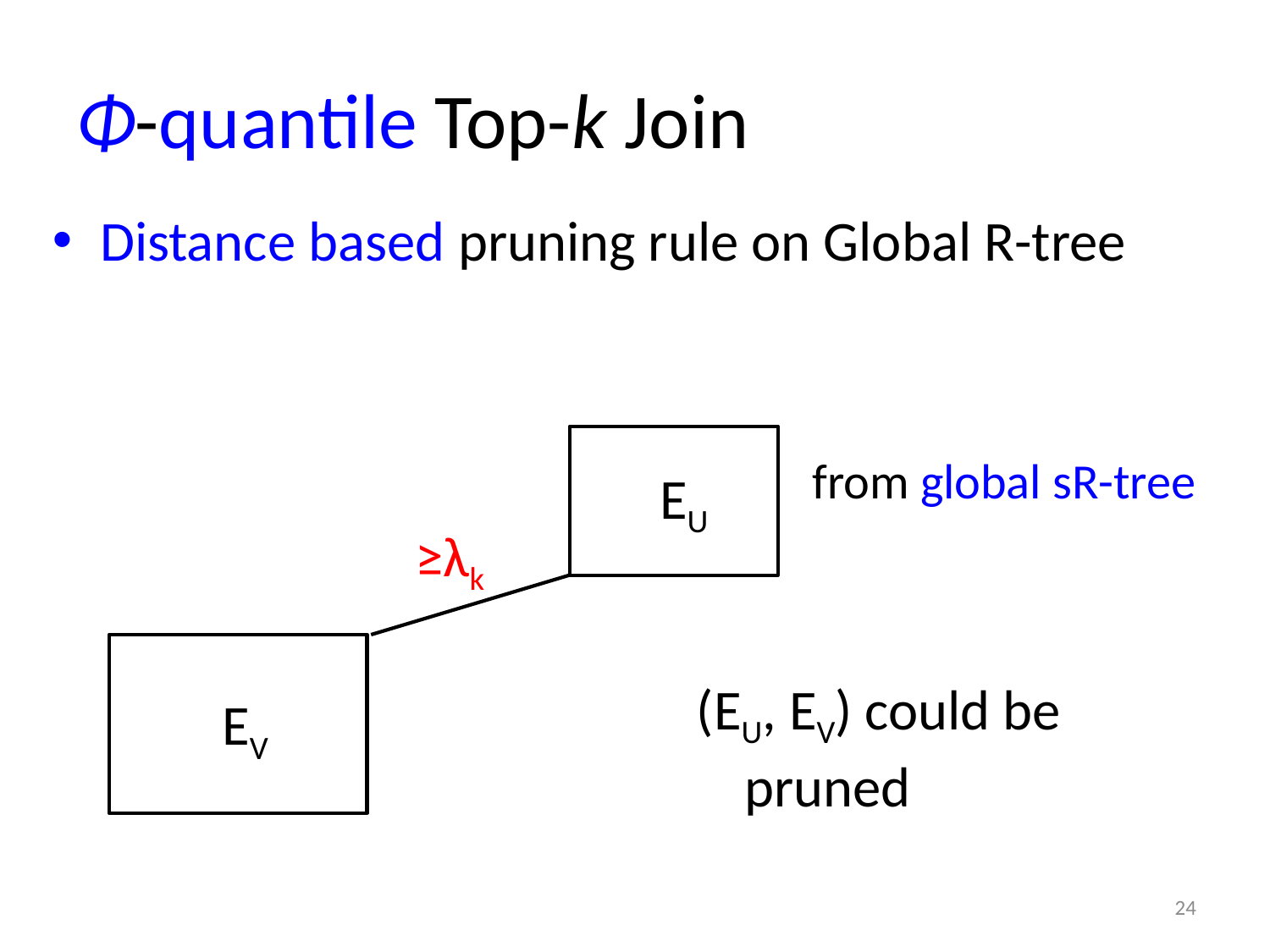

# Φ-quantile Top-k Join
Distance based pruning rule on Global R-tree

from global sR-tree
EU
≥λk

(EU, EV) could be pruned
EV
24